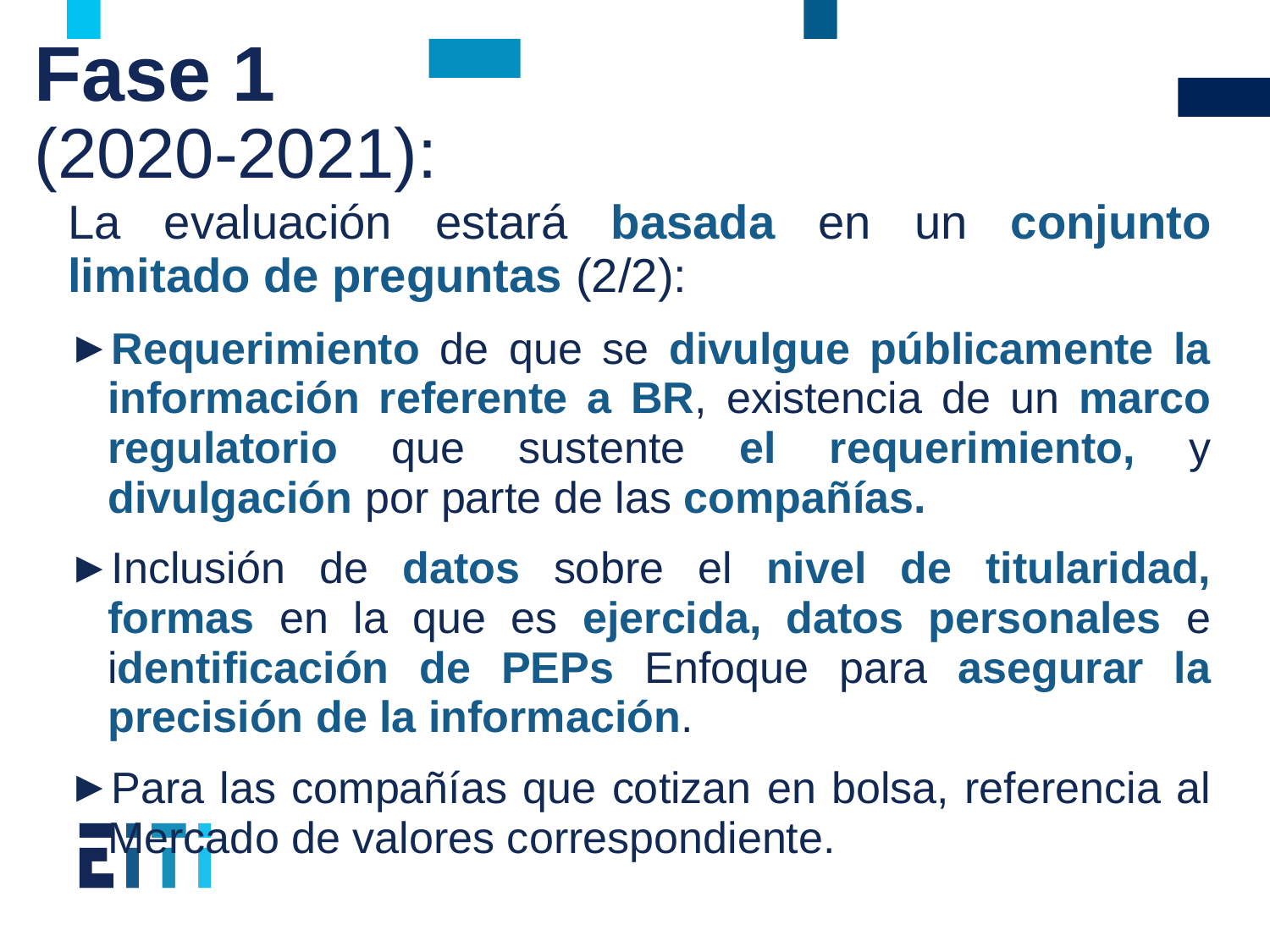

# Fase 1 (2020-2021):
La evaluación estará basada en un conjunto limitado de preguntas (2/2):
Requerimiento de que se divulgue públicamente la información referente a BR, existencia de un marco regulatorio que sustente el requerimiento, y divulgación por parte de las compañías.
Inclusión de datos sobre el nivel de titularidad, formas en la que es ejercida, datos personales e identificación de PEPs Enfoque para asegurar la precisión de la información.
Para las compañías que cotizan en bolsa, referencia al Mercado de valores correspondiente.